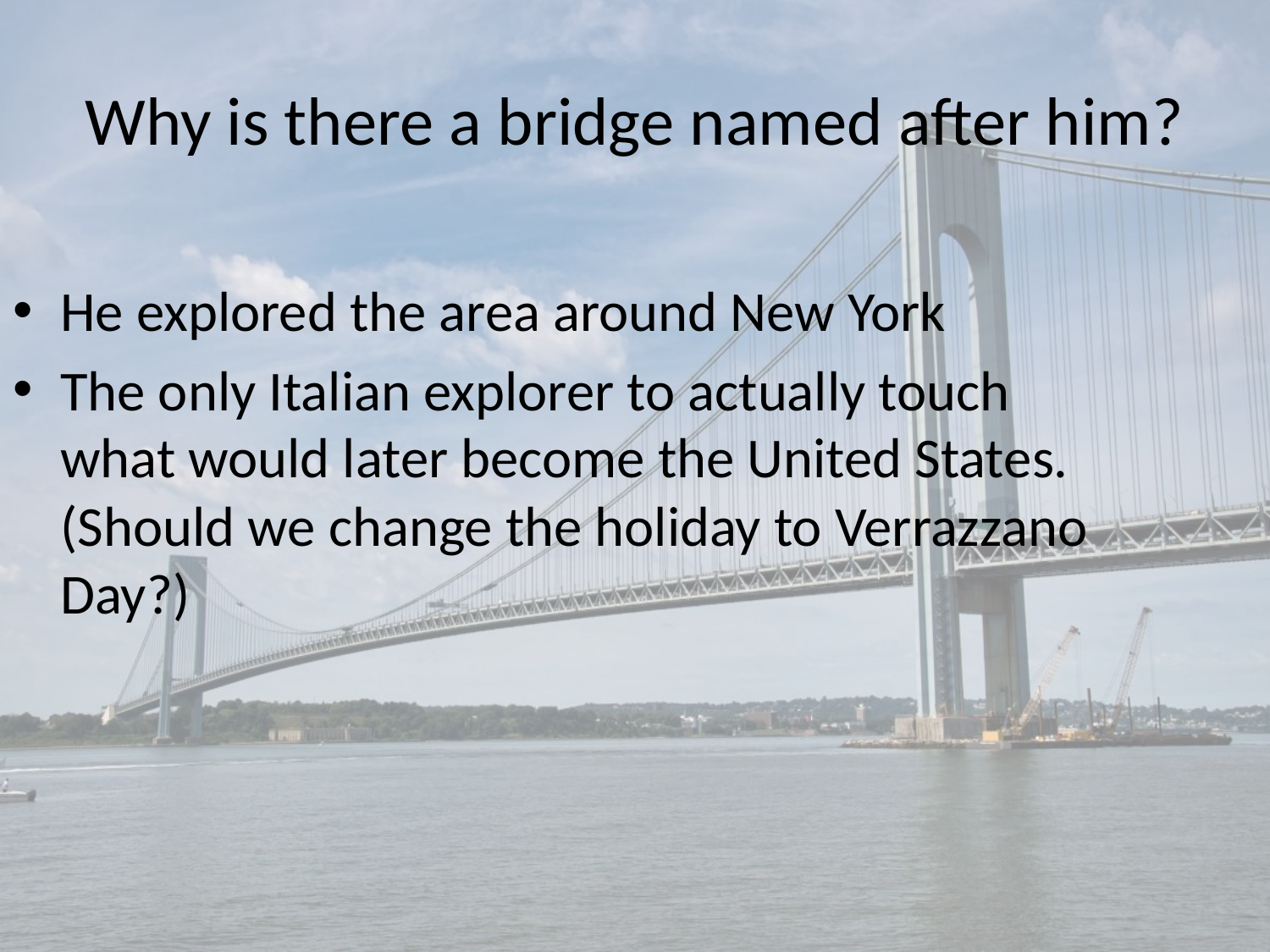

# Why is there a bridge named after him?
He explored the area around New York
The only Italian explorer to actually touch what would later become the United States. (Should we change the holiday to Verrazzano Day?)